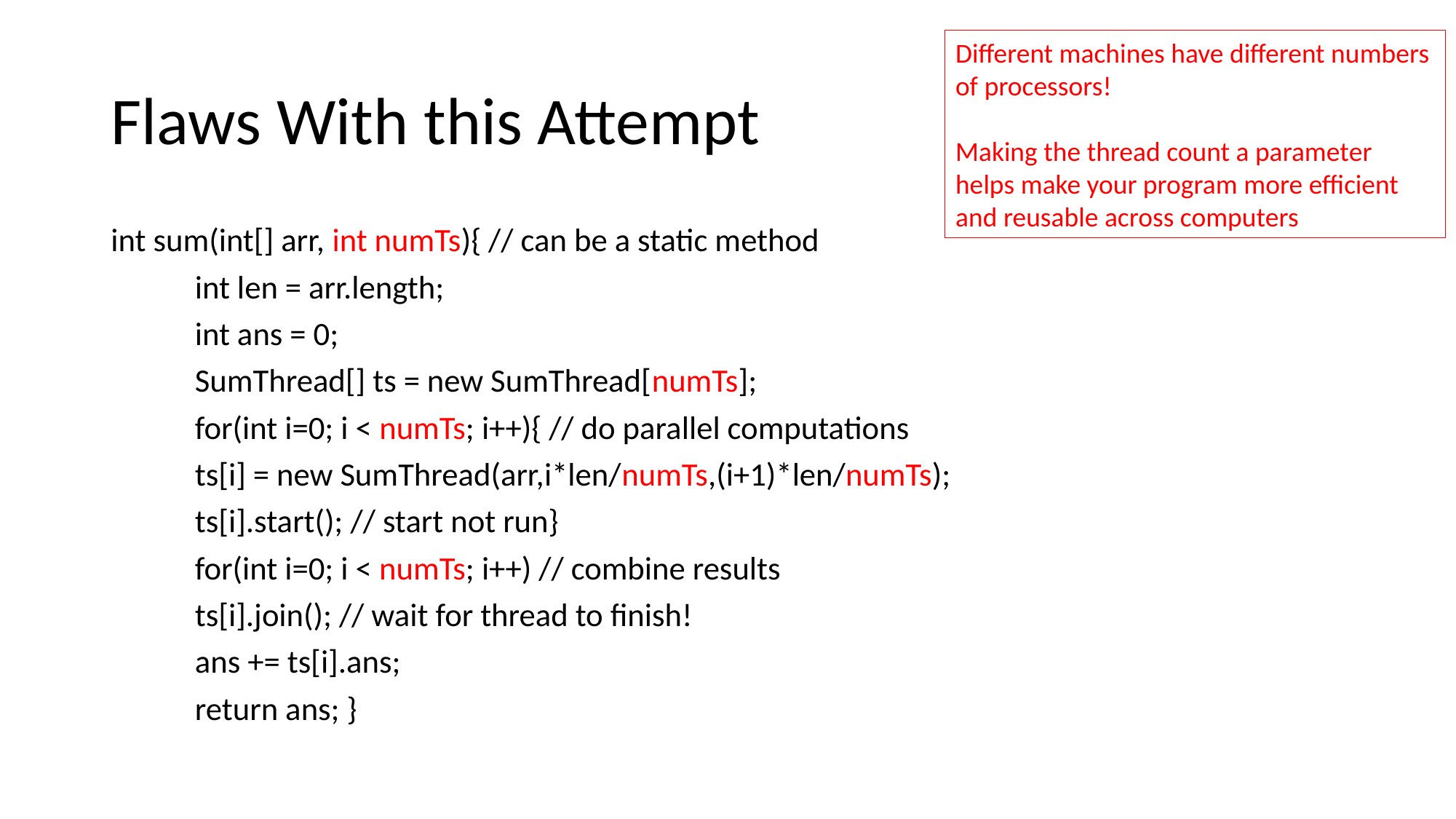

Different machines have different numbers of processors!

Making the thread count a parameter helps make your program more efficient and reusable across computers
# Flaws With this Attempt
int sum(int[] arr, int numTs){ // can be a static method
	int len = arr.length;
	int ans = 0;
	SumThread[] ts = new SumThread[numTs];
	for(int i=0; i < numTs; i++){ // do parallel computations
		ts[i] = new SumThread(arr,i*len/numTs,(i+1)*len/numTs);
		ts[i].start(); // start not run}
	for(int i=0; i < numTs; i++) // combine results
		ts[i].join(); // wait for thread to finish!
		ans += ts[i].ans;
	return ans; }